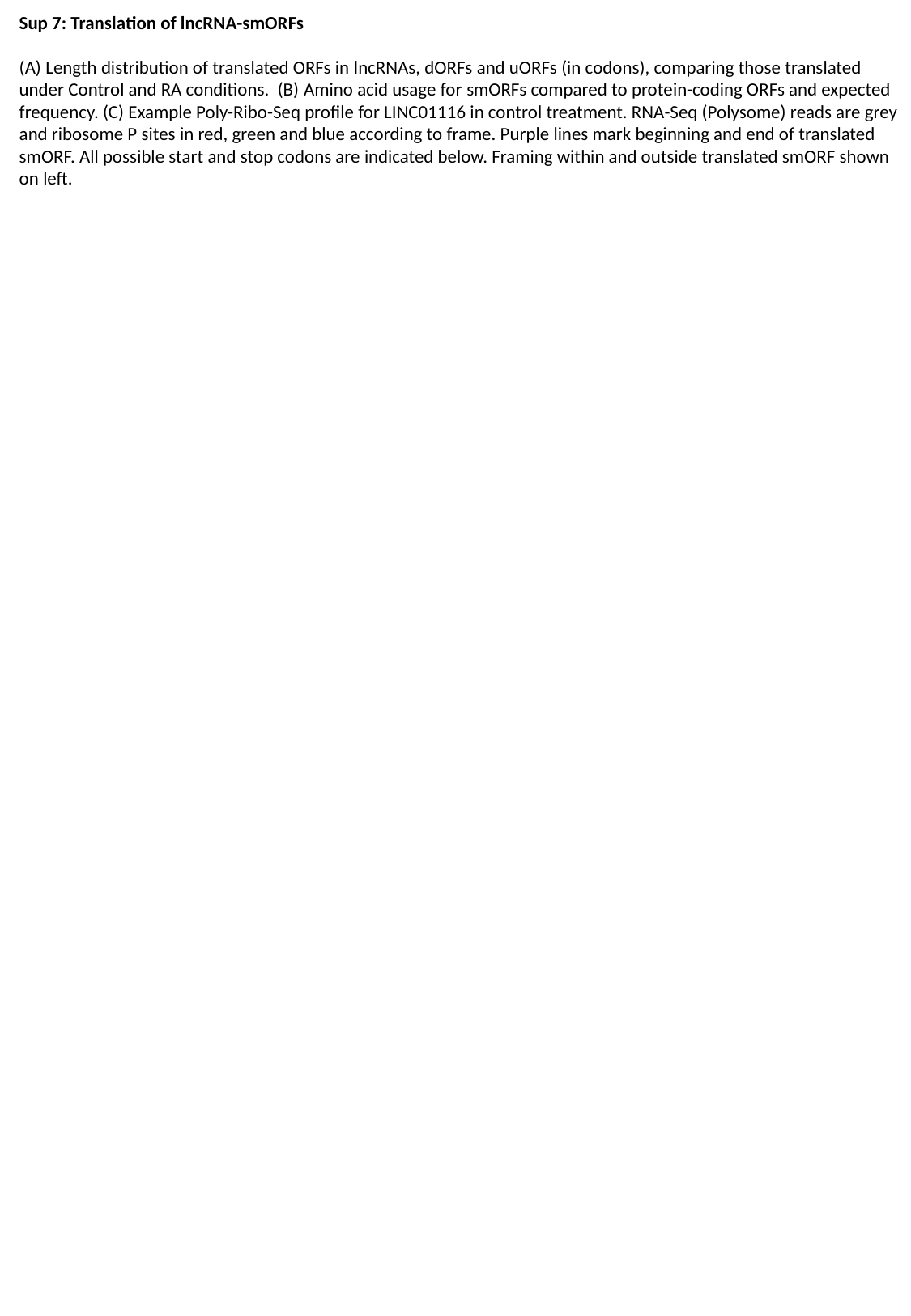

Sup 7: Translation of lncRNA-smORFs

(A) Length distribution of translated ORFs in lncRNAs, dORFs and uORFs (in codons), comparing those translated under Control and RA conditions.  (B) Amino acid usage for smORFs compared to protein-coding ORFs and expected frequency. (C) Example Poly-Ribo-Seq profile for LINC01116 in control treatment. RNA-Seq (Polysome) reads are grey and ribosome P sites in red, green and blue according to frame. Purple lines mark beginning and end of translated smORF. All possible start and stop codons are indicated below. Framing within and outside translated smORF shown on left.